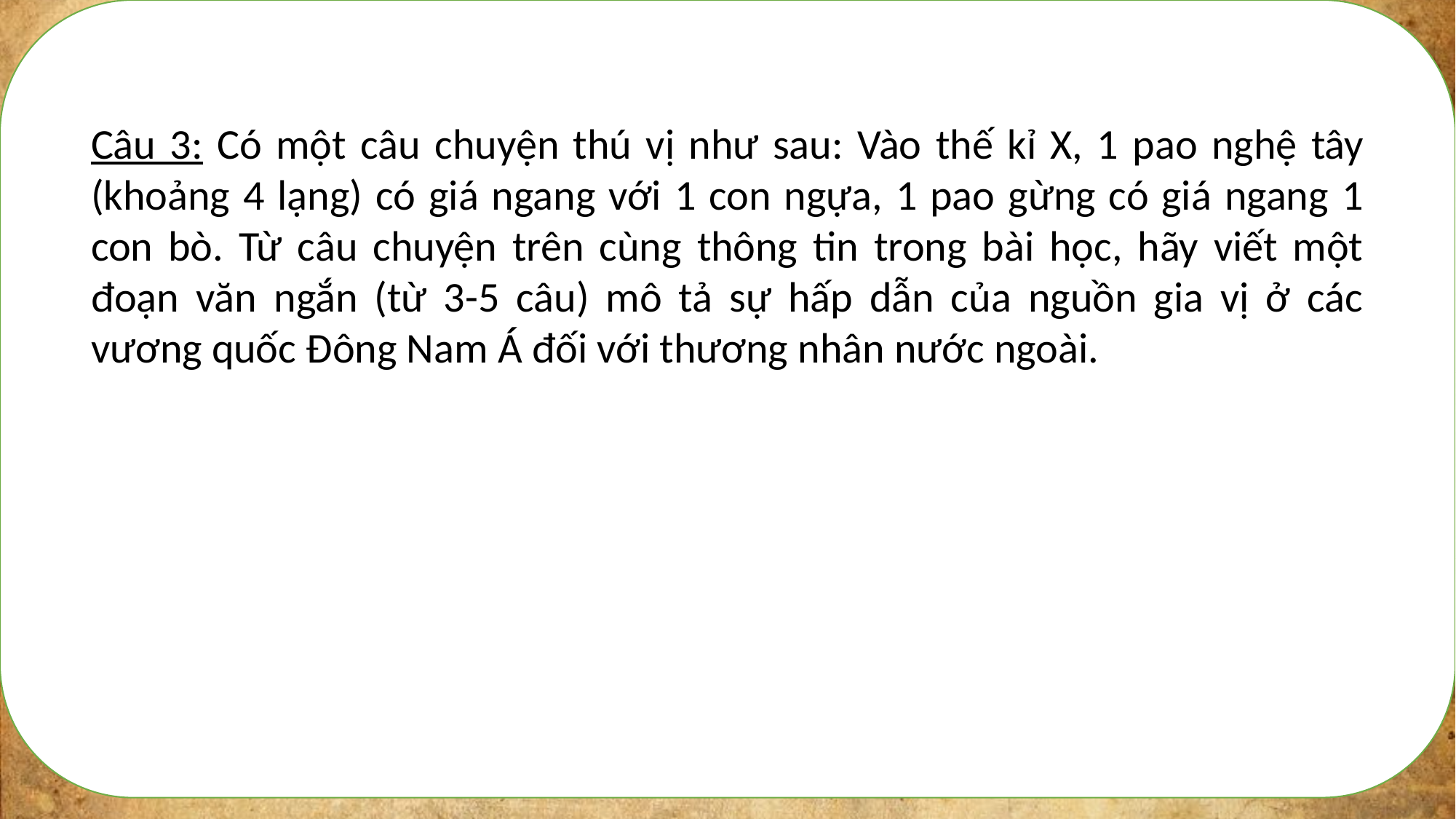

Câu 3: Có một câu chuyện thú vị như sau: Vào thế kỉ X, 1 pao nghệ tây (khoảng 4 lạng) có giá ngang với 1 con ngựa, 1 pao gừng có giá ngang 1 con bò. Từ câu chuyện trên cùng thông tin trong bài học, hãy viết một đoạn văn ngắn (từ 3-5 câu) mô tả sự hấp dẫn của nguồn gia vị ở các vương quốc Đông Nam Á đối với thương nhân nước ngoài.